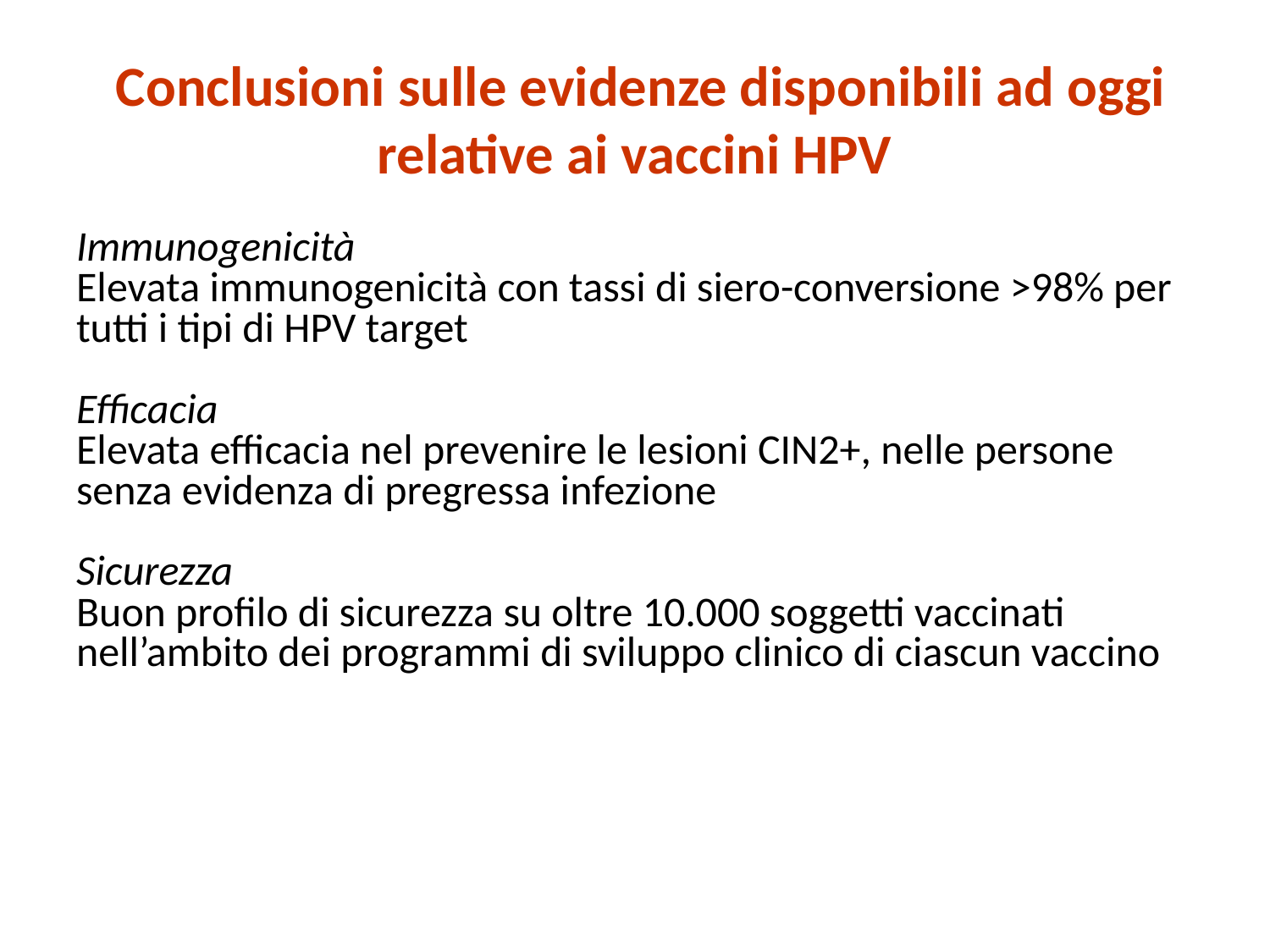

# Conclusioni sulle evidenze disponibili ad oggi relative ai vaccini HPV
Immunogenicità
Elevata immunogenicità con tassi di siero-conversione >98% per tutti i tipi di HPV target

Efficacia
Elevata efficacia nel prevenire le lesioni CIN2+, nelle persone senza evidenza di pregressa infezione

Sicurezza
Buon profilo di sicurezza su oltre 10.000 soggetti vaccinati
nell’ambito dei programmi di sviluppo clinico di ciascun vaccino